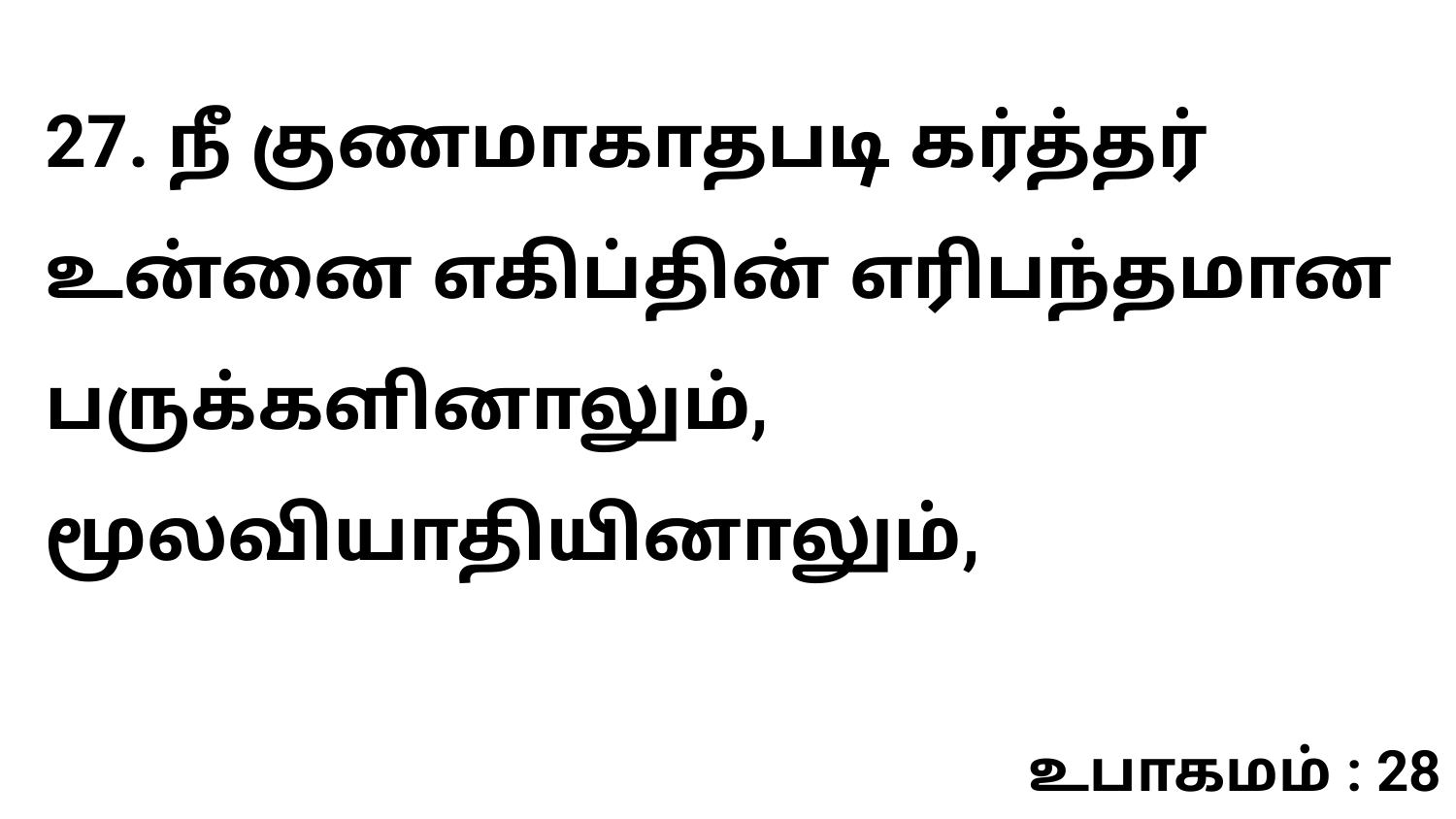

27. நீ குணமாகாதபடி கர்த்தர் உன்னை எகிப்தின் எரிபந்தமான பருக்களினாலும், மூலவியாதியினாலும்,
உபாகமம் : 28